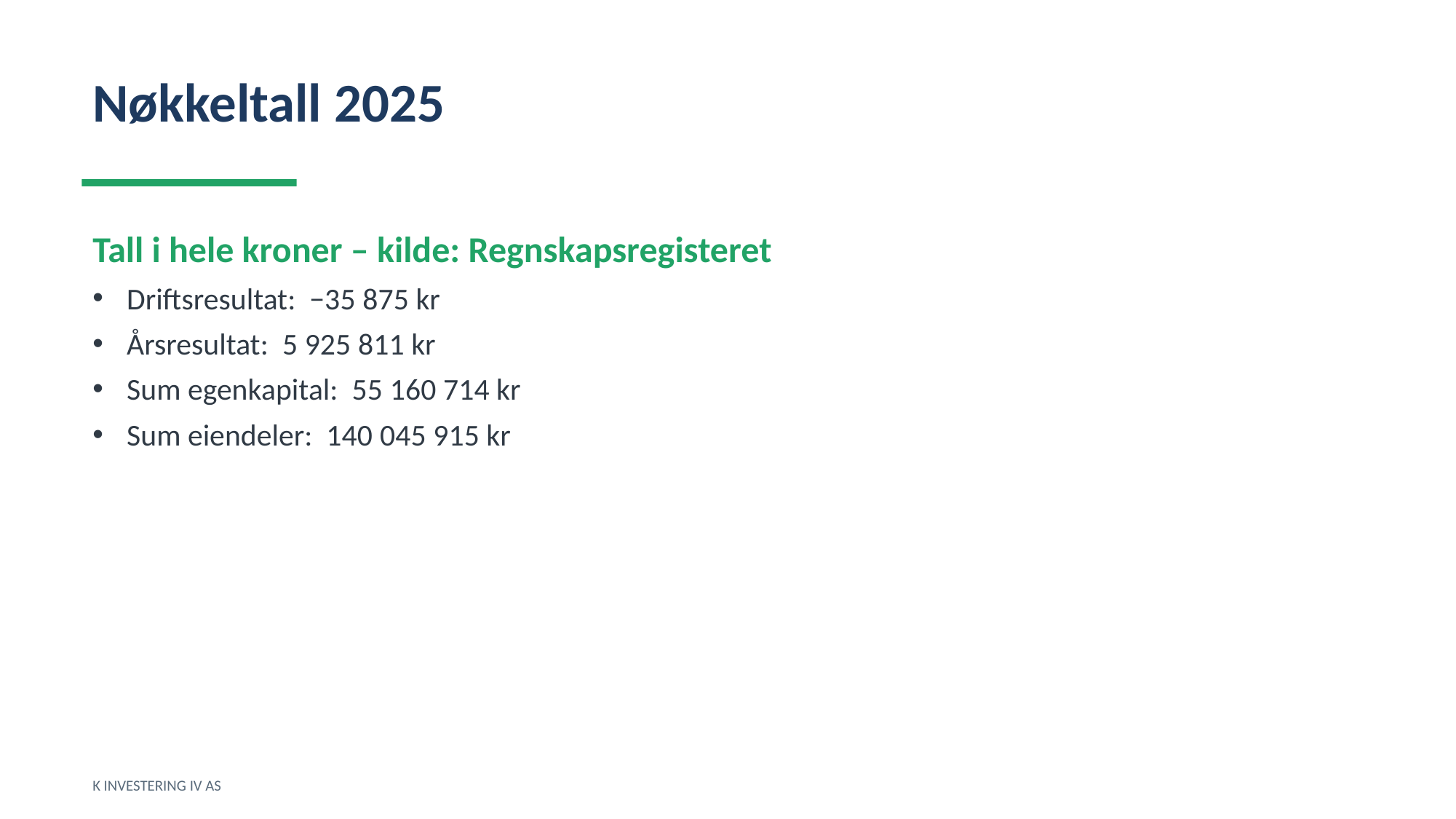

Nøkkeltall 2025

Tall i hele kroner – kilde: Regnskapsregisteret
Driftsresultat:  −35 875 kr
Årsresultat:  5 925 811 kr
Sum egenkapital:  55 160 714 kr
Sum eiendeler:  140 045 915 kr
K INVESTERING IV AS